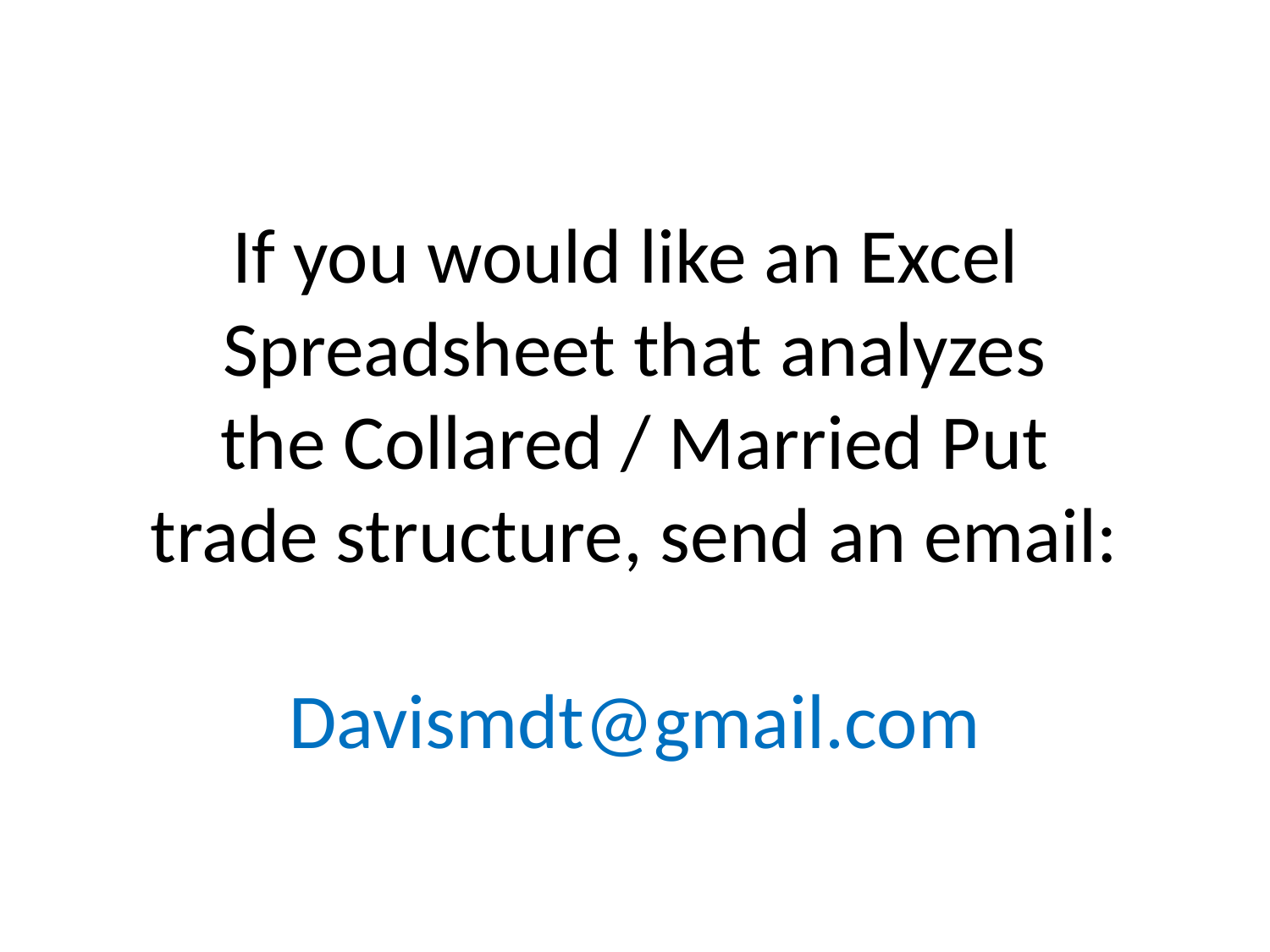

# If you would like an Excel Spreadsheet that analyzes the Collared / Married Put trade structure, send an email: Davismdt@gmail.com